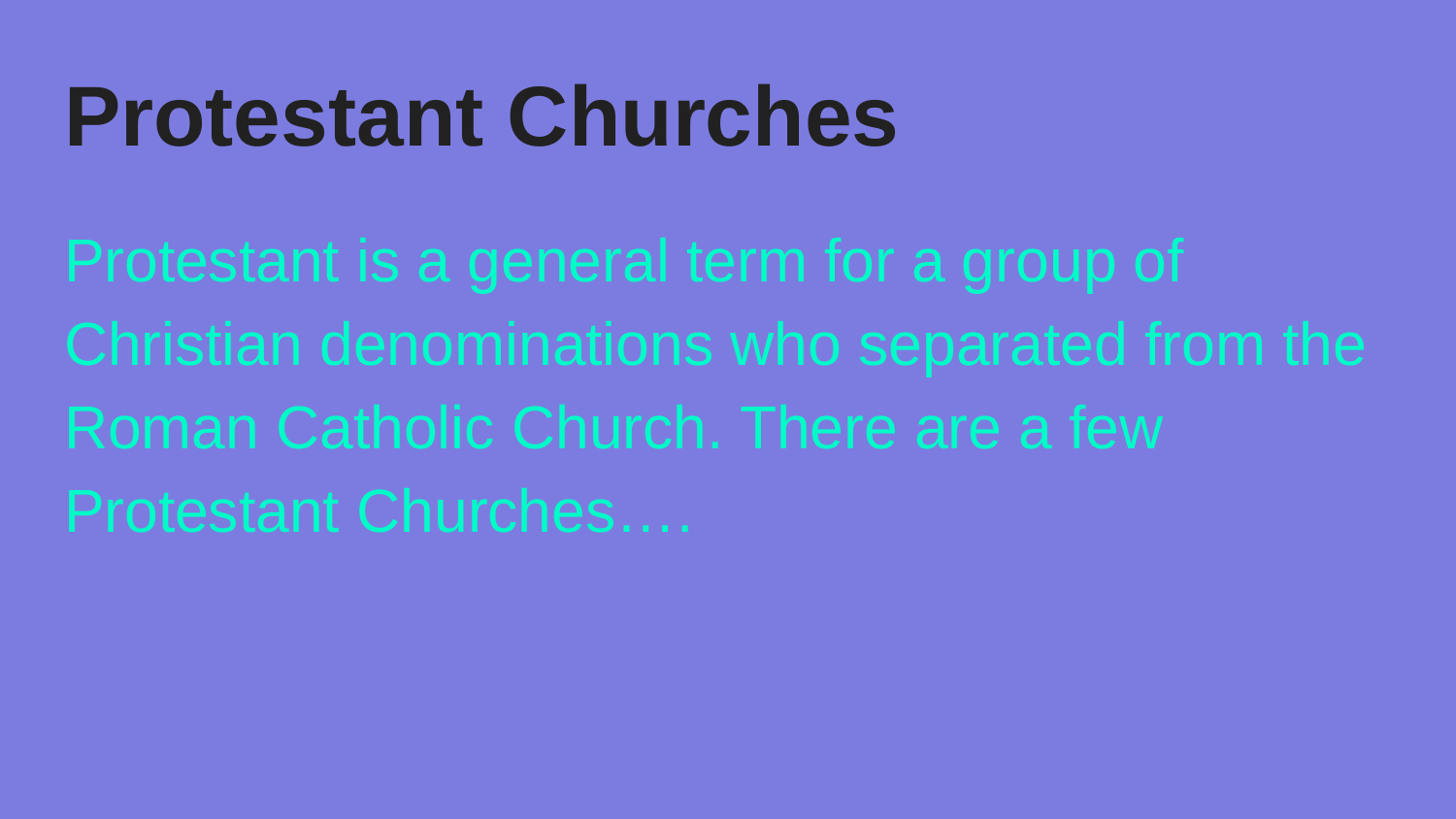

# Protestant Churches
Protestant is a general term for a group of Christian denominations who separated from the Roman Catholic Church. There are a few Protestant Churches….